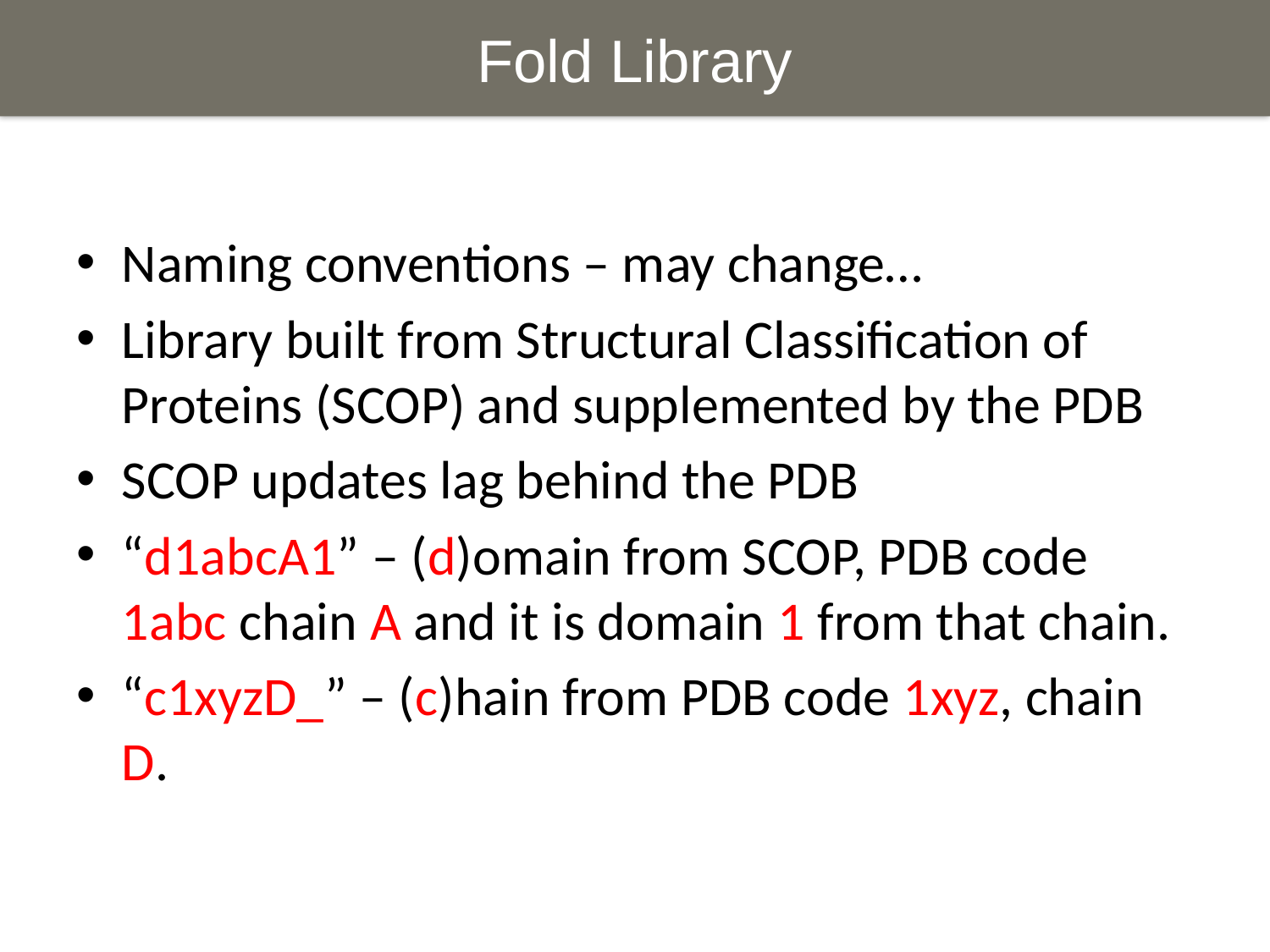

Fold Library
Naming conventions – may change…
Library built from Structural Classification of Proteins (SCOP) and supplemented by the PDB
SCOP updates lag behind the PDB
“d1abcA1” – (d)omain from SCOP, PDB code 1abc chain A and it is domain 1 from that chain.
“c1xyzD_” – (c)hain from PDB code 1xyz, chain D.